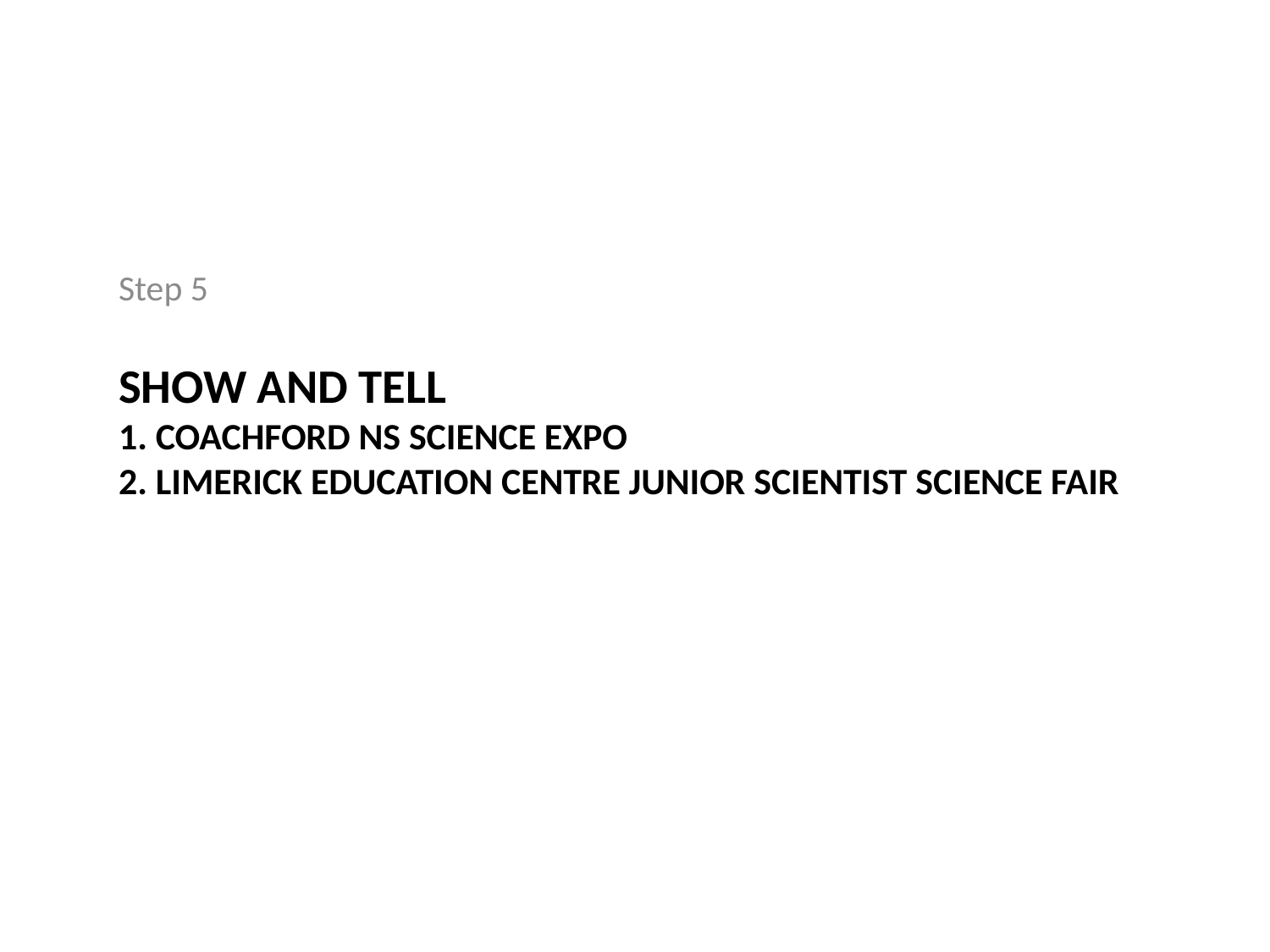

Step 5
# Show and Tell 1. Coachford NS Science Expo 2. Limerick Education Centre Junior Scientist Science Fair